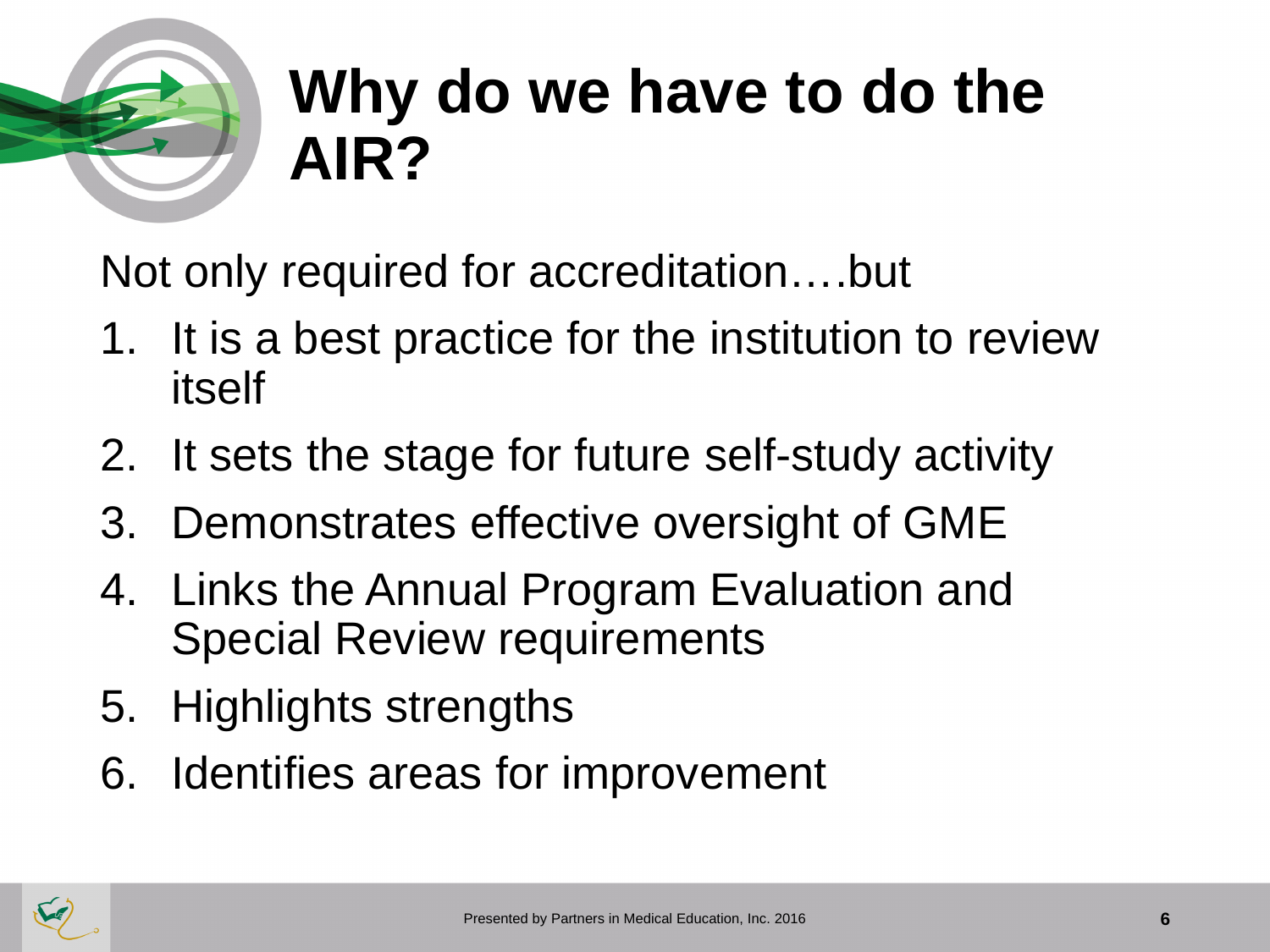

# Why do we have to do the AIR?
Not only required for accreditation….but
It is a best practice for the institution to review itself
It sets the stage for future self-study activity
Demonstrates effective oversight of GME
Links the Annual Program Evaluation and Special Review requirements
Highlights strengths
Identifies areas for improvement
Presented by Partners in Medical Education, Inc. 2016
6